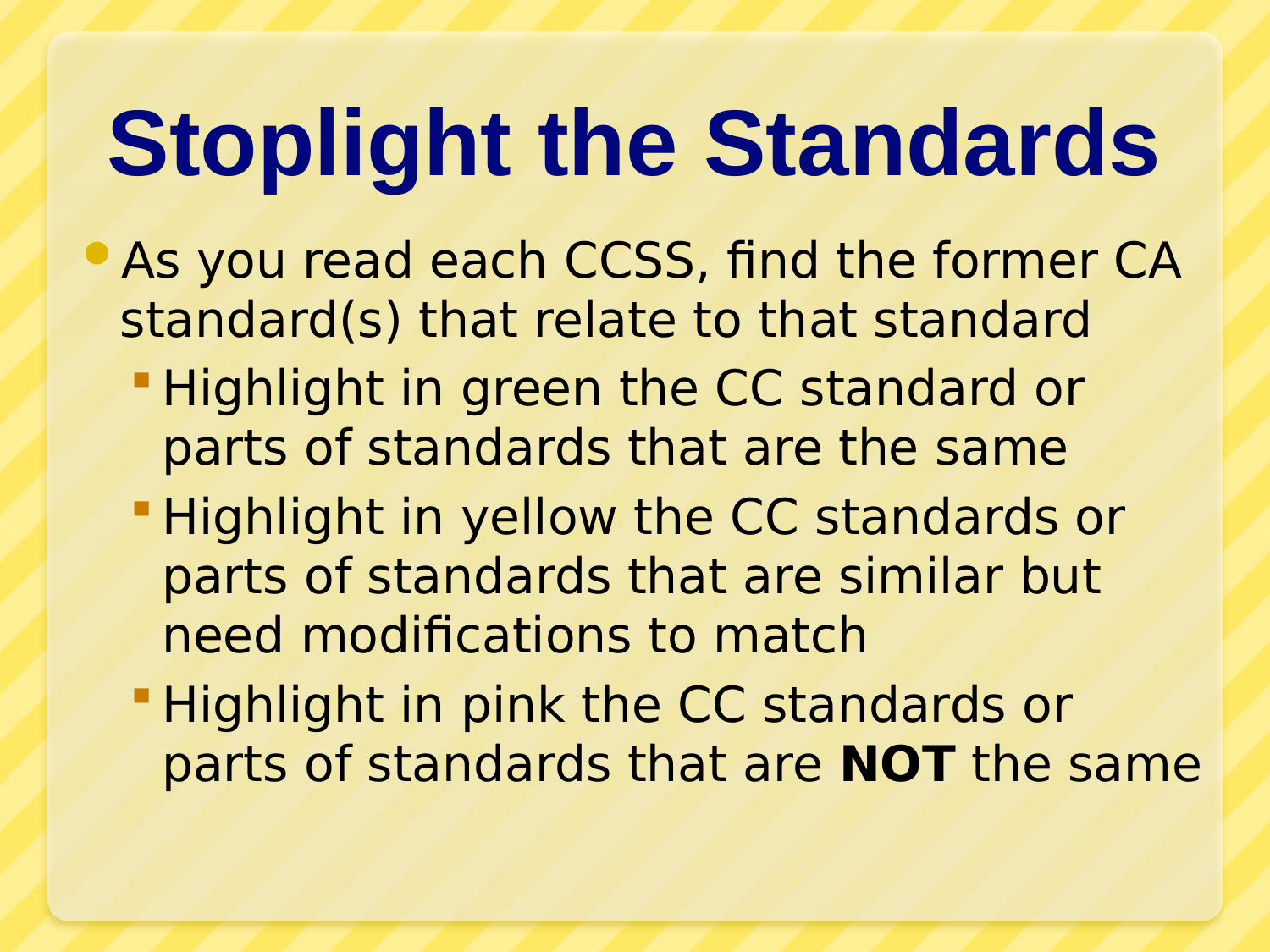

# Stoplight the Standards
As you read each CCSS, find the former CA standard(s) that relate to that standard
Highlight in green the CC standard or parts of standards that are the same
Highlight in yellow the CC standards or parts of standards that are similar but need modifications to match
Highlight in pink the CC standards or parts of standards that are NOT the same